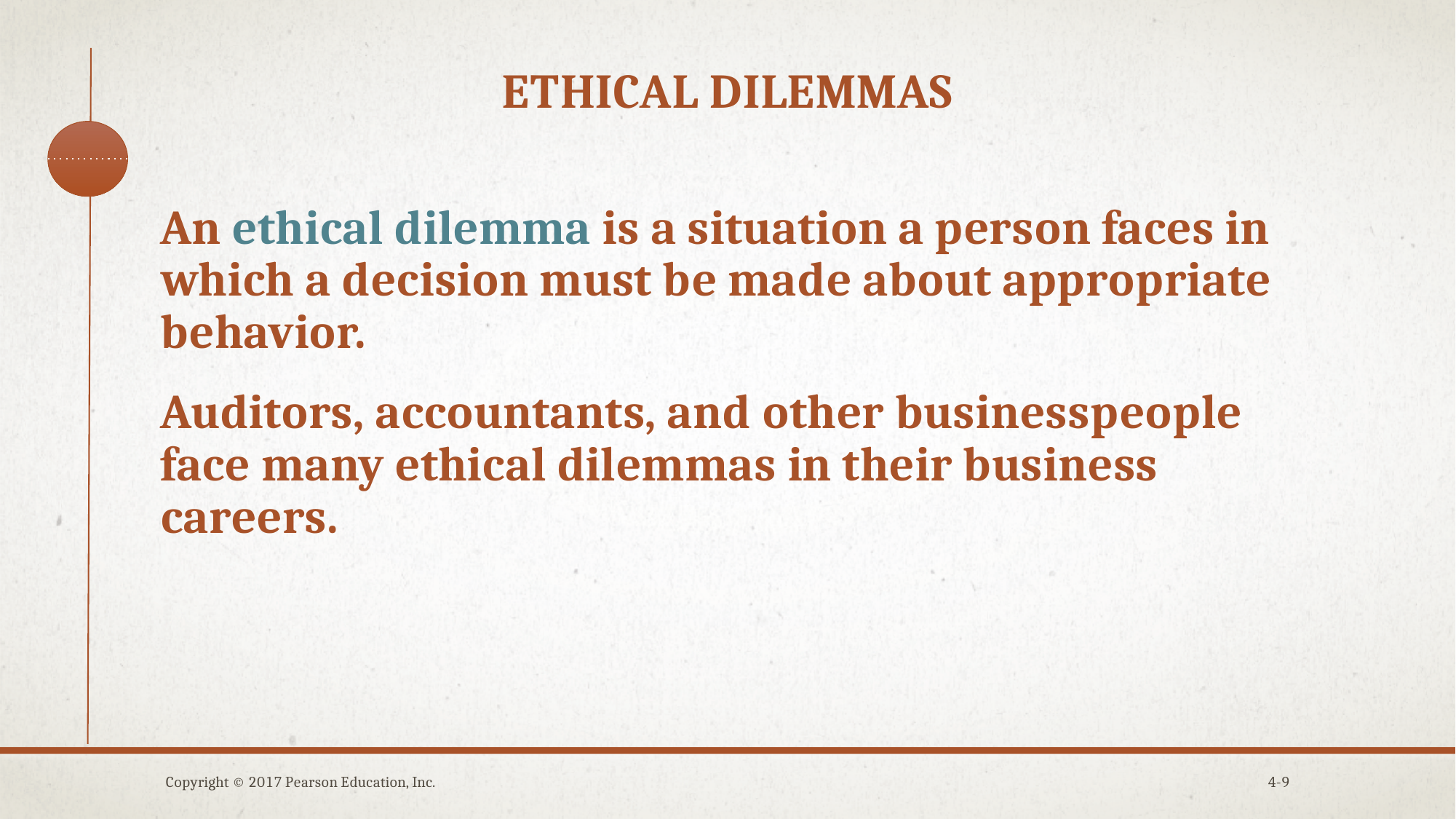

# Ethical dilemmas

An ethical dilemma is a situation a person faces in which a decision must be made about appropriate behavior.
Auditors, accountants, and other businesspeople face many ethical dilemmas in their business careers.
Copyright © 2017 Pearson Education, Inc.
4-9